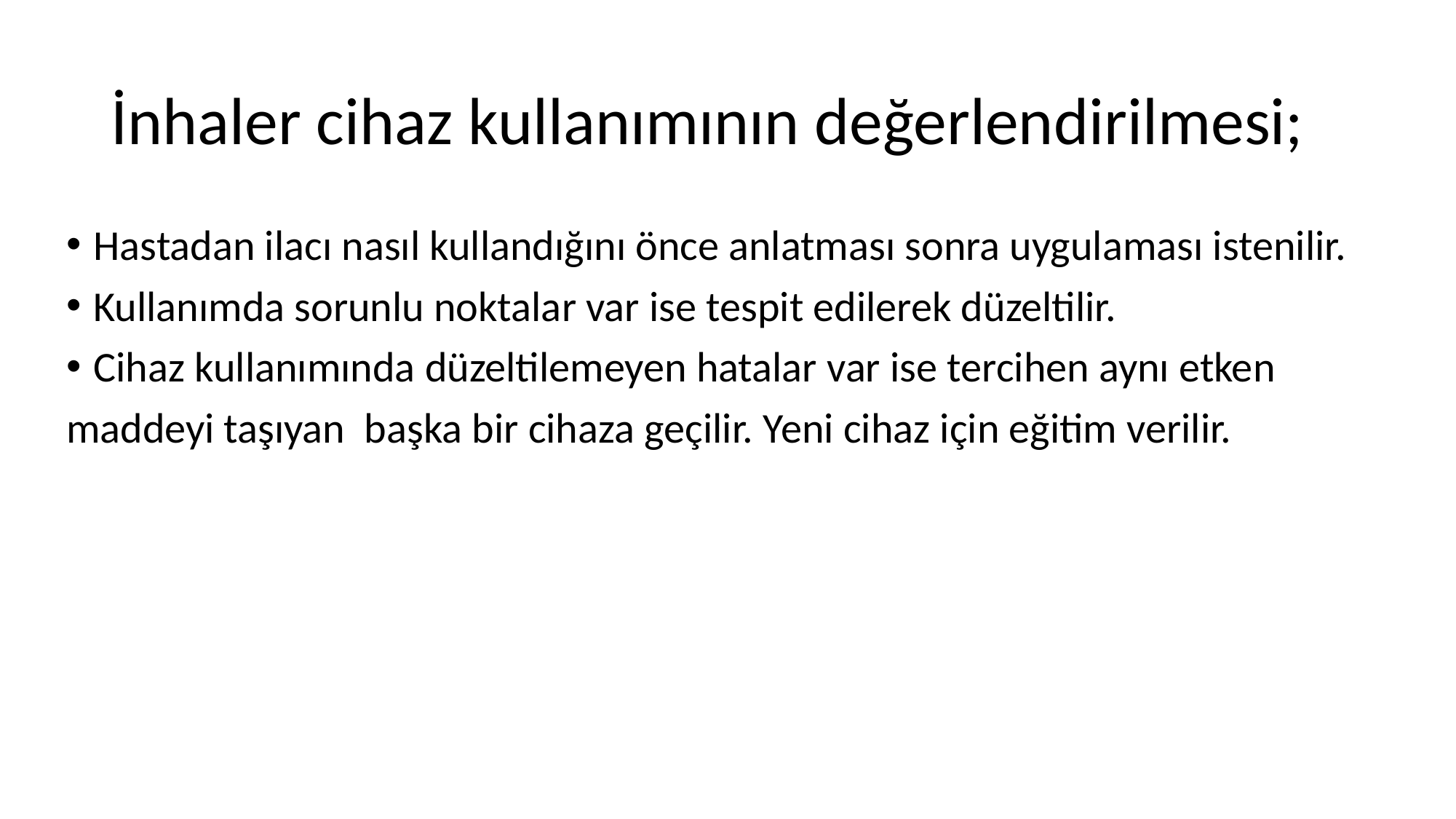

# İnhaler cihaz kullanımının değerlendirilmesi;
Hastadan ilacı nasıl kullandığını önce anlatması sonra uygulaması istenilir.
Kullanımda sorunlu noktalar var ise tespit edilerek düzeltilir.
Cihaz kullanımında düzeltilemeyen hatalar var ise tercihen aynı etken
maddeyi taşıyan  başka bir cihaza geçilir. Yeni cihaz için eğitim verilir.